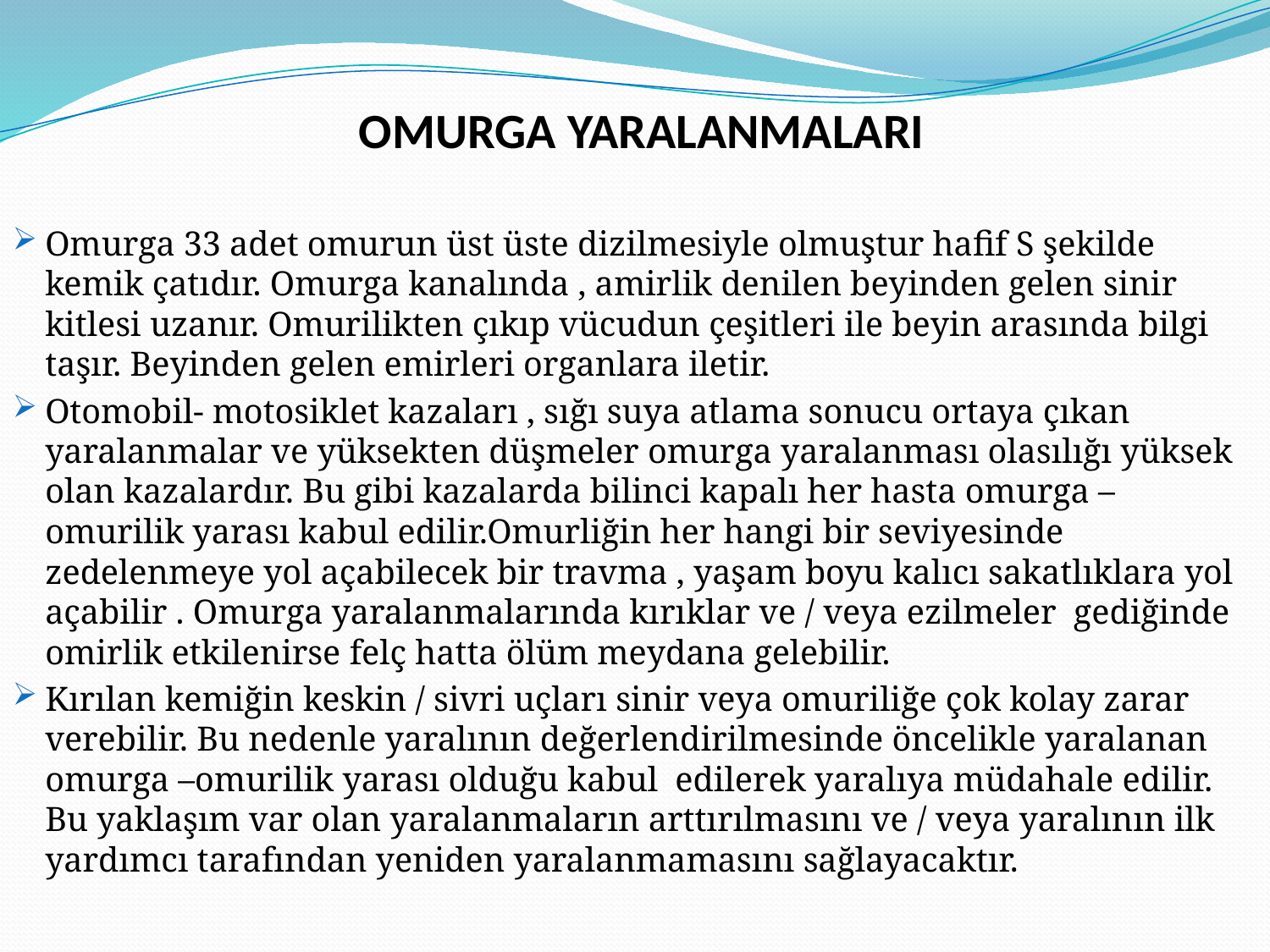

# OMURGA YARALANMALARI
Omurga 33 adet omurun üst üste dizilmesiyle olmuştur hafif S şekilde kemik çatıdır. Omurga kanalında , amirlik denilen beyinden gelen sinir kitlesi uzanır. Omurilikten çıkıp vücudun çeşitleri ile beyin arasında bilgi taşır. Beyinden gelen emirleri organlara iletir.
Otomobil- motosiklet kazaları , sığı suya atlama sonucu ortaya çıkan yaralanmalar ve yüksekten düşmeler omurga yaralanması olasılığı yüksek olan kazalardır. Bu gibi kazalarda bilinci kapalı her hasta omurga – omurilik yarası kabul edilir.Omurliğin her hangi bir seviyesinde zedelenmeye yol açabilecek bir travma , yaşam boyu kalıcı sakatlıklara yol açabilir . Omurga yaralanmalarında kırıklar ve / veya ezilmeler  gediğinde omirlik etkilenirse felç hatta ölüm meydana gelebilir.
Kırılan kemiğin keskin / sivri uçları sinir veya omuriliğe çok kolay zarar verebilir. Bu nedenle yaralının değerlendirilmesinde öncelikle yaralanan omurga –omurilik yarası olduğu kabul  edilerek yaralıya müdahale edilir. Bu yaklaşım var olan yaralanmaların arttırılmasını ve / veya yaralının ilk yardımcı tarafından yeniden yaralanmamasını sağlayacaktır.